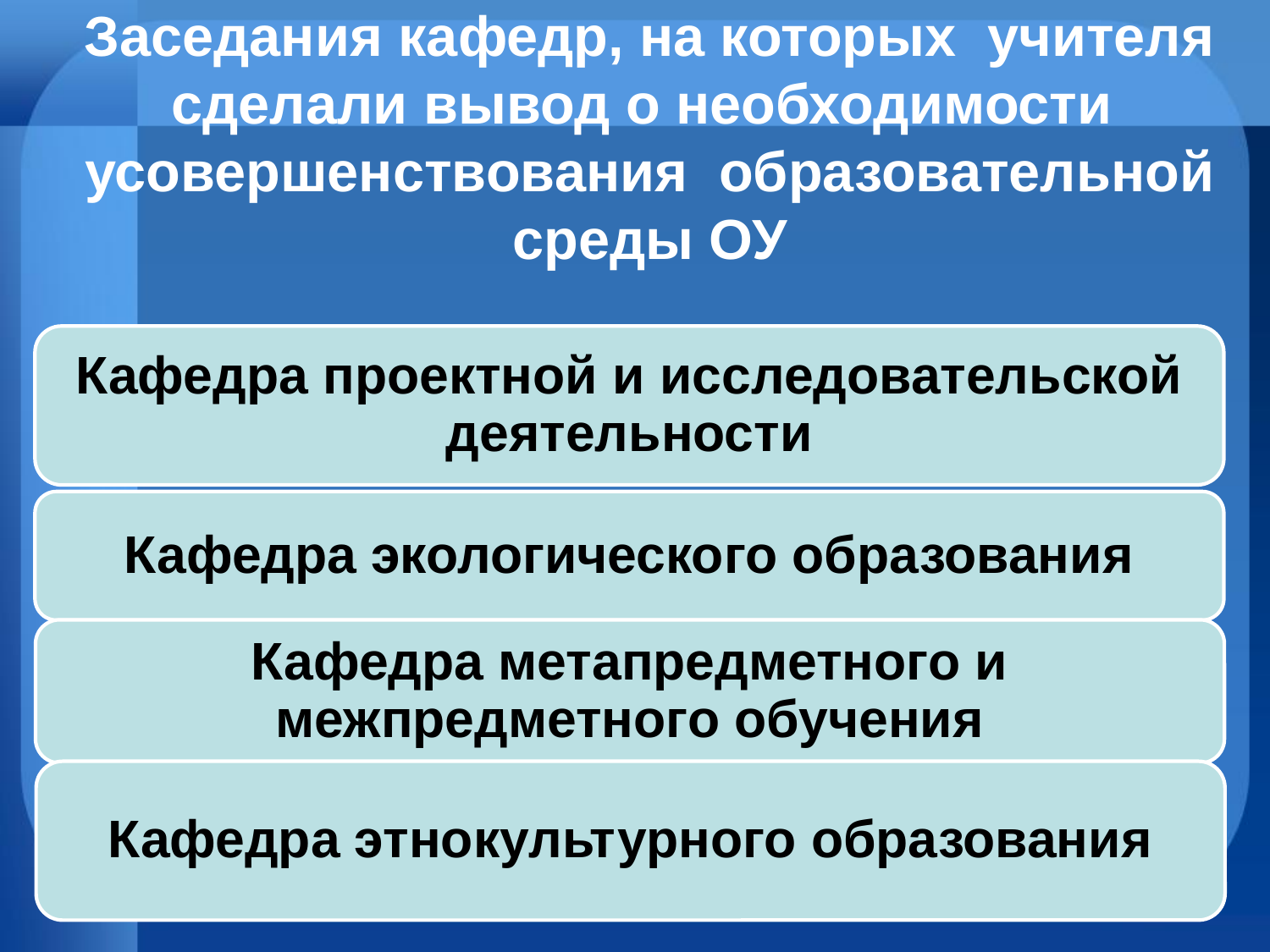

# Заседания кафедр, на которых  учителя сделали вывод о необходимости  усовершенствования  образовательной среды ОУ

Кафедра проектной и исследовательской деятельности
Кафедра экологического образования
Кафедра метапредметного и межпредметного обучения
Кафедра этнокультурного образования